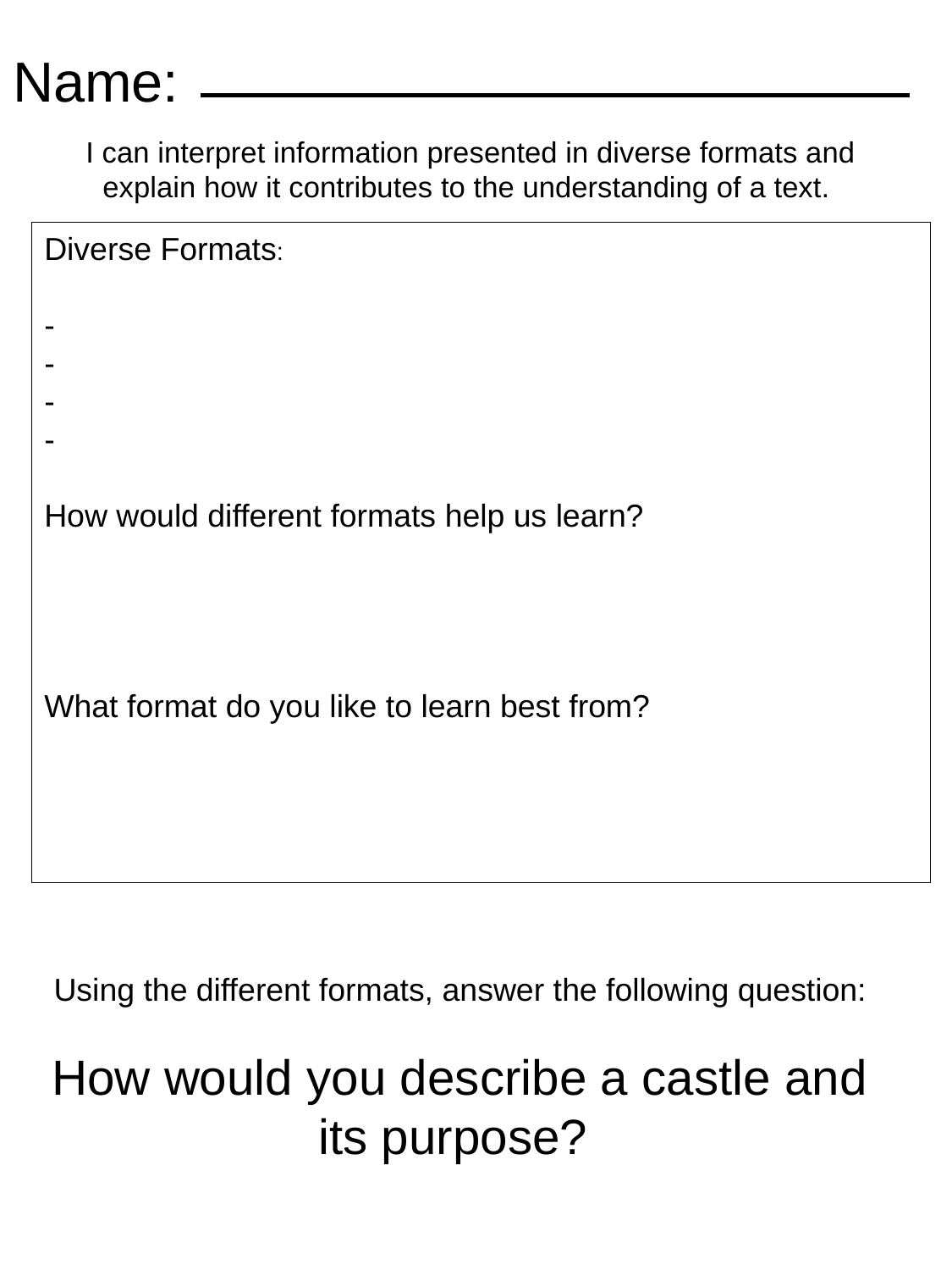

# Name:
I can interpret information presented in diverse formats and explain how it contributes to the understanding of a text.
Diverse Formats:

-
-
-
-

How would different formats help us learn?

What format do you like to learn best from?

Using the different formats, answer the following question:

How would you describe a castle and its purpose?